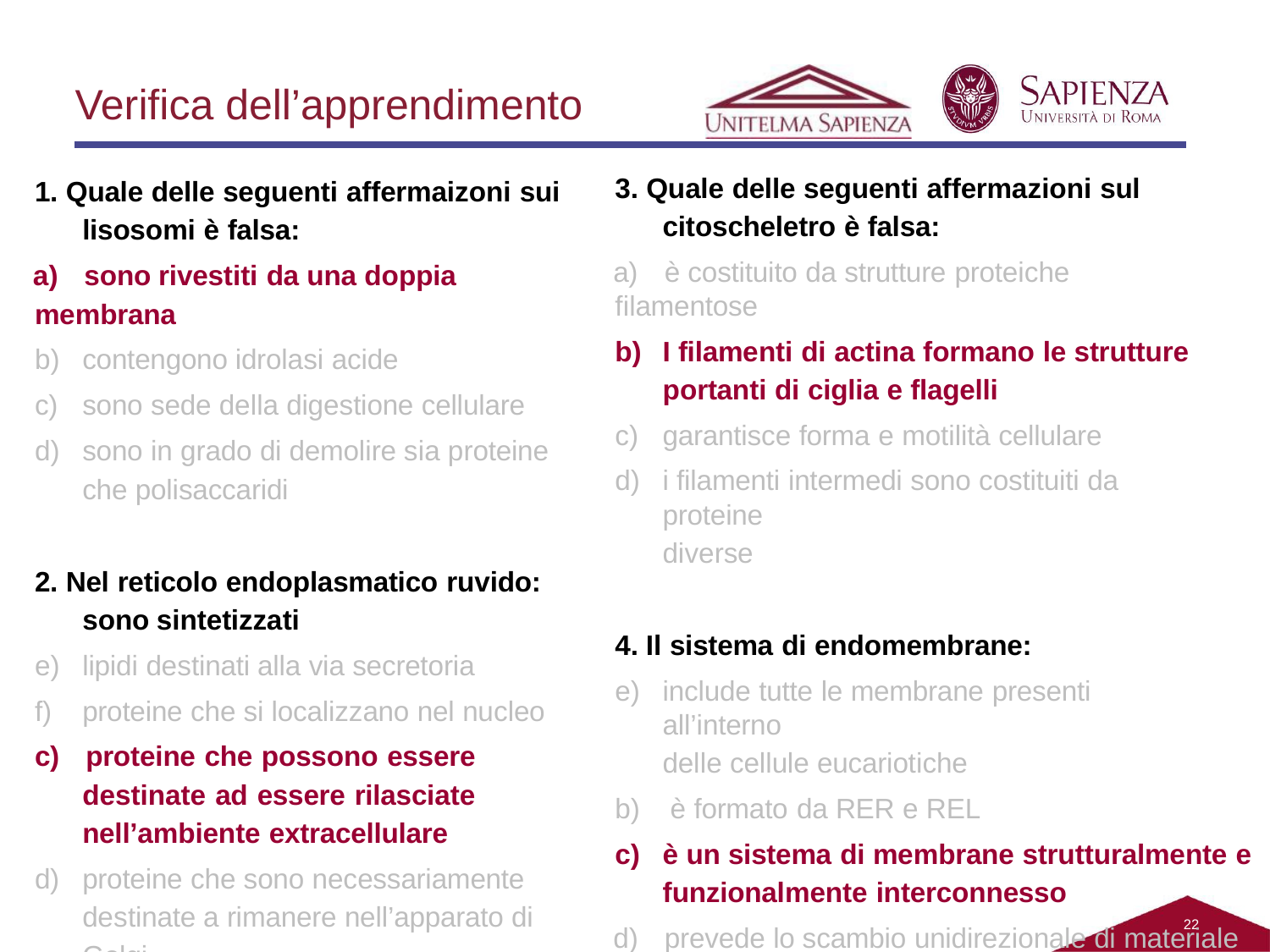

# Verifica dell’apprendimento
3. Quale delle seguenti affermazioni sul citoscheletro è falsa:
a)	è costituito da strutture proteiche filamentose
b)	I filamenti di actina formano le strutture portanti di ciglia e flagelli
garantisce forma e motilità cellulare
i filamenti intermedi sono costituiti da proteine
diverse

4. Il sistema di endomembrane:
include tutte le membrane presenti all’interno
delle cellule eucariotiche
è formato da RER e REL
c)	è un sistema di membrane strutturalmente e funzionalmente interconnesso
d)	prevede lo scambio unidirezionale di materiale
mediato da vescicole di trasporto
1. Quale delle seguenti affermaizoni sui lisosomi è falsa:
a)	sono rivestiti da una doppia
membrana
contengono idrolasi acide
sono sede della digestione cellulare
sono in grado di demolire sia proteine
che polisaccaridi

2. Nel reticolo endoplasmatico ruvido:
sono sintetizzati
lipidi destinati alla via secretoria
proteine che si localizzano nel nucleo
c)   proteine che possono essere destinate ad essere rilasciate nell’ambiente extracellulare
d)	proteine che sono necessariamente destinate a rimanere nell’apparato di Golgi
22